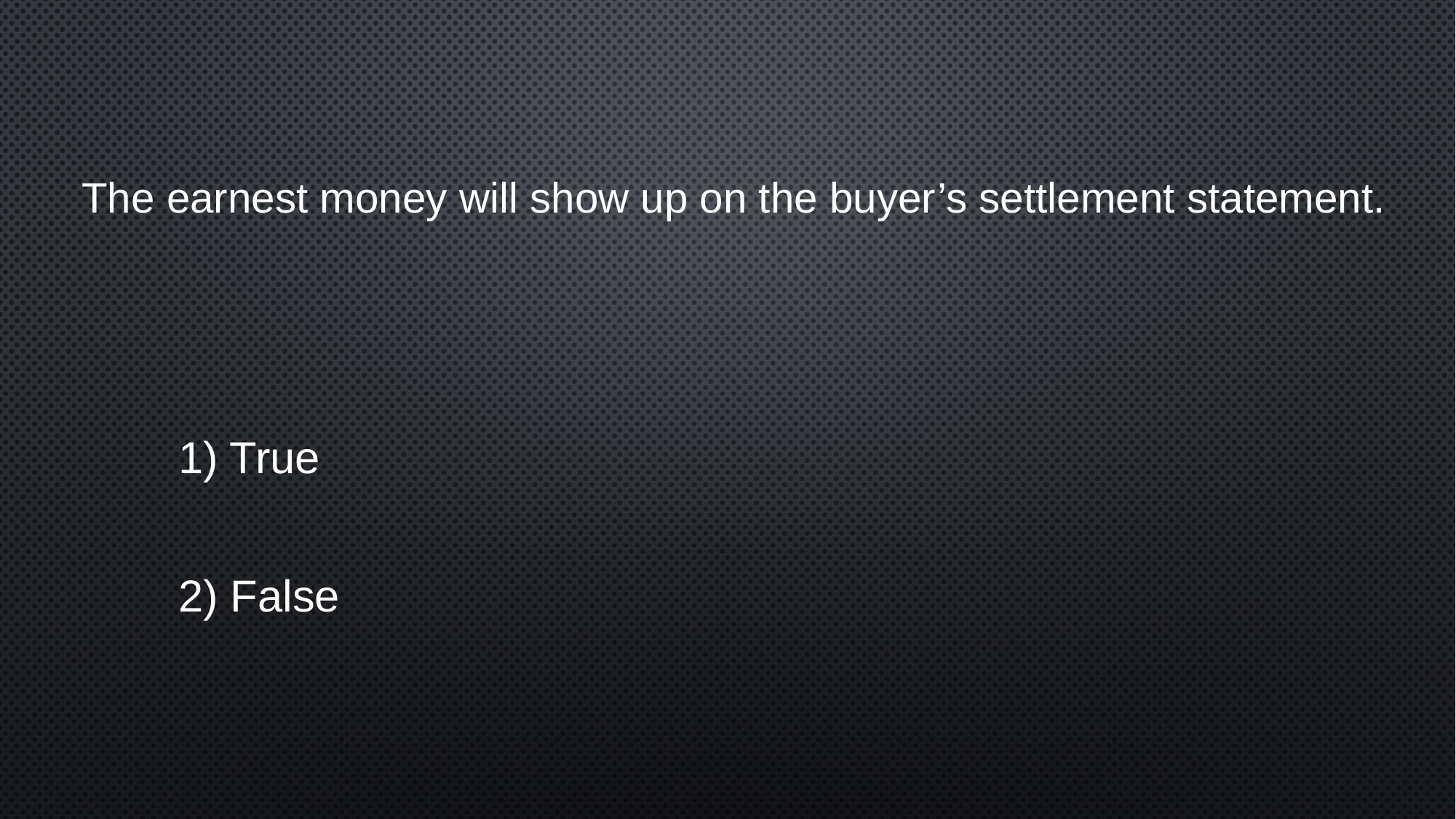

The earnest money will show up on the buyer’s settlement statement.
1) True
2) False